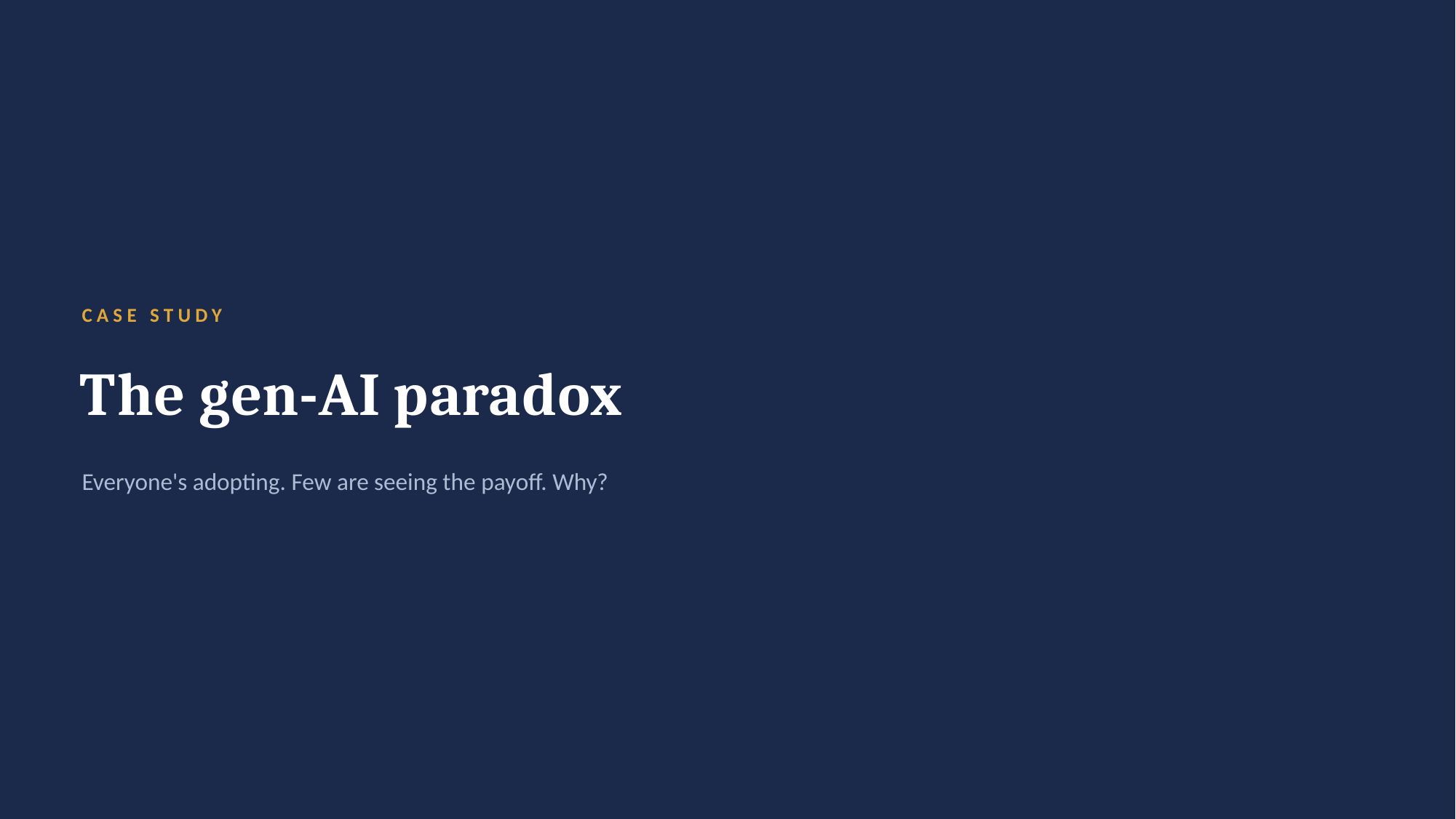

CASE STUDY
The gen-AI paradox
Everyone's adopting. Few are seeing the payoff. Why?